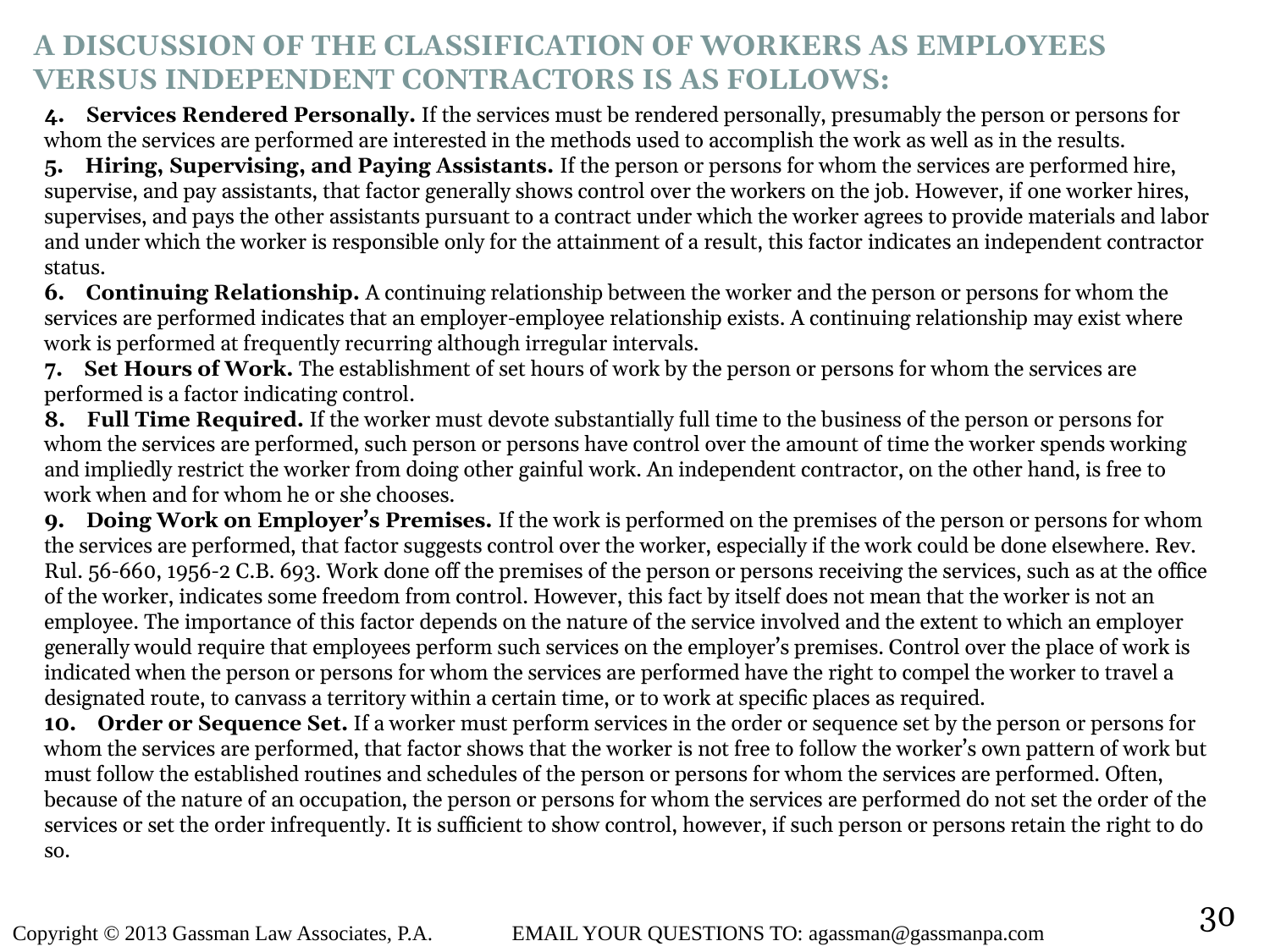

A DISCUSSION OF THE CLASSIFICATION OF WORKERS AS EMPLOYEES VERSUS INDEPENDENT CONTRACTORS IS AS FOLLOWS:
4. Services Rendered Personally. If the services must be rendered personally, presumably the person or persons for whom the services are performed are interested in the methods used to accomplish the work as well as in the results.
5. Hiring, Supervising, and Paying Assistants. If the person or persons for whom the services are performed hire, supervise, and pay assistants, that factor generally shows control over the workers on the job. However, if one worker hires, supervises, and pays the other assistants pursuant to a contract under which the worker agrees to provide materials and labor and under which the worker is responsible only for the attainment of a result, this factor indicates an independent contractor status.
6. Continuing Relationship. A continuing relationship between the worker and the person or persons for whom the services are performed indicates that an employer-employee relationship exists. A continuing relationship may exist where work is performed at frequently recurring although irregular intervals.
7. Set Hours of Work. The establishment of set hours of work by the person or persons for whom the services are performed is a factor indicating control.
8. Full Time Required. If the worker must devote substantially full time to the business of the person or persons for whom the services are performed, such person or persons have control over the amount of time the worker spends working and impliedly restrict the worker from doing other gainful work. An independent contractor, on the other hand, is free to work when and for whom he or she chooses.
9. Doing Work on Employer’s Premises. If the work is performed on the premises of the person or persons for whom the services are performed, that factor suggests control over the worker, especially if the work could be done elsewhere. Rev. Rul. 56-660, 1956-2 C.B. 693. Work done off the premises of the person or persons receiving the services, such as at the office of the worker, indicates some freedom from control. However, this fact by itself does not mean that the worker is not an employee. The importance of this factor depends on the nature of the service involved and the extent to which an employer generally would require that employees perform such services on the employer’s premises. Control over the place of work is indicated when the person or persons for whom the services are performed have the right to compel the worker to travel a designated route, to canvass a territory within a certain time, or to work at specific places as required.
10. Order or Sequence Set. If a worker must perform services in the order or sequence set by the person or persons for whom the services are performed, that factor shows that the worker is not free to follow the worker’s own pattern of work but must follow the established routines and schedules of the person or persons for whom the services are performed. Often, because of the nature of an occupation, the person or persons for whom the services are performed do not set the order of the services or set the order infrequently. It is sufficient to show control, however, if such person or persons retain the right to do so.
30
Copyright © 2013 Gassman Law Associates, P.A.               EMAIL YOUR QUESTIONS TO: agassman@gassmanpa.com